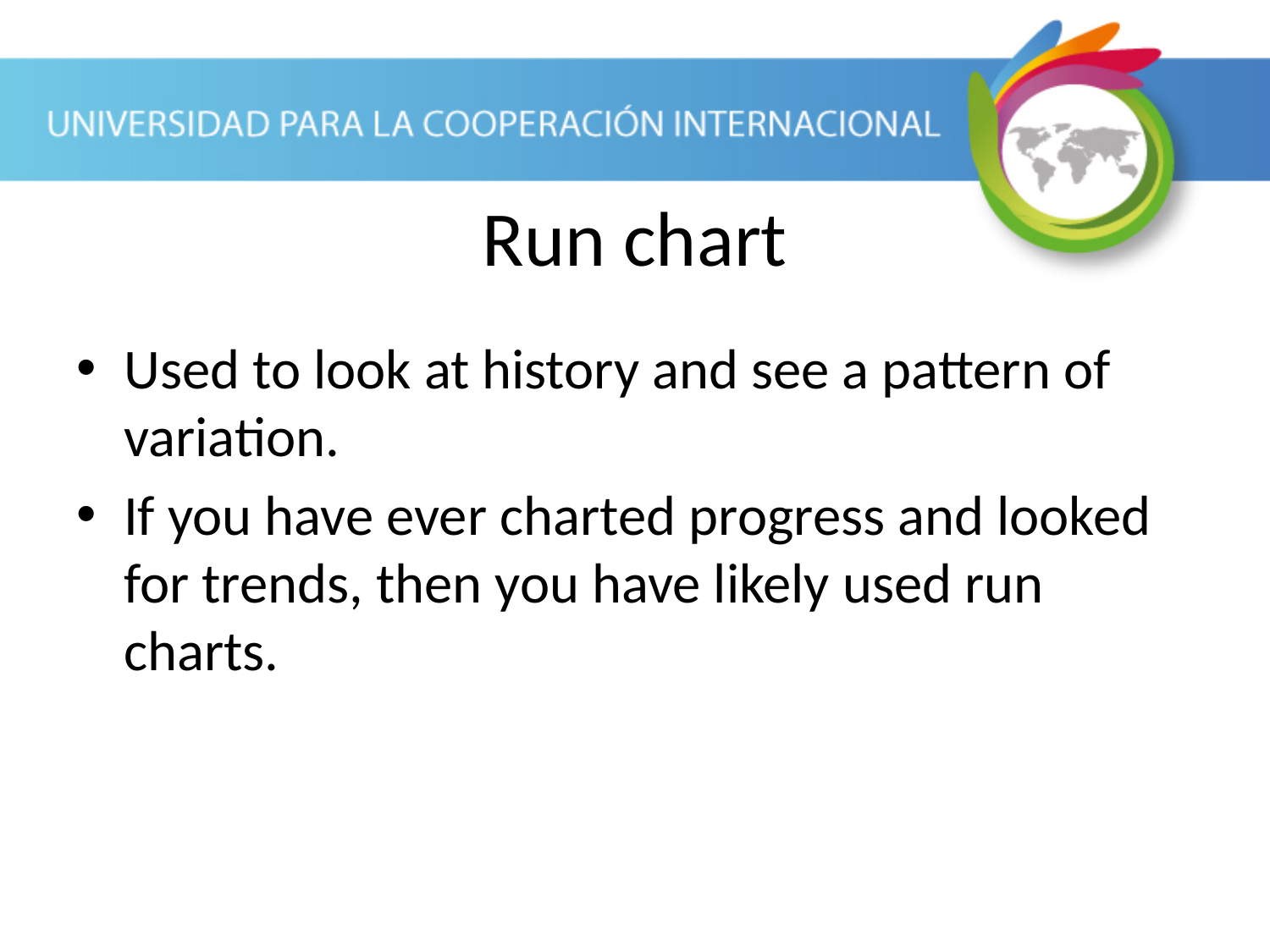

Run chart
Used to look at history and see a pattern of variation.
If you have ever charted progress and looked for trends, then you have likely used run charts.